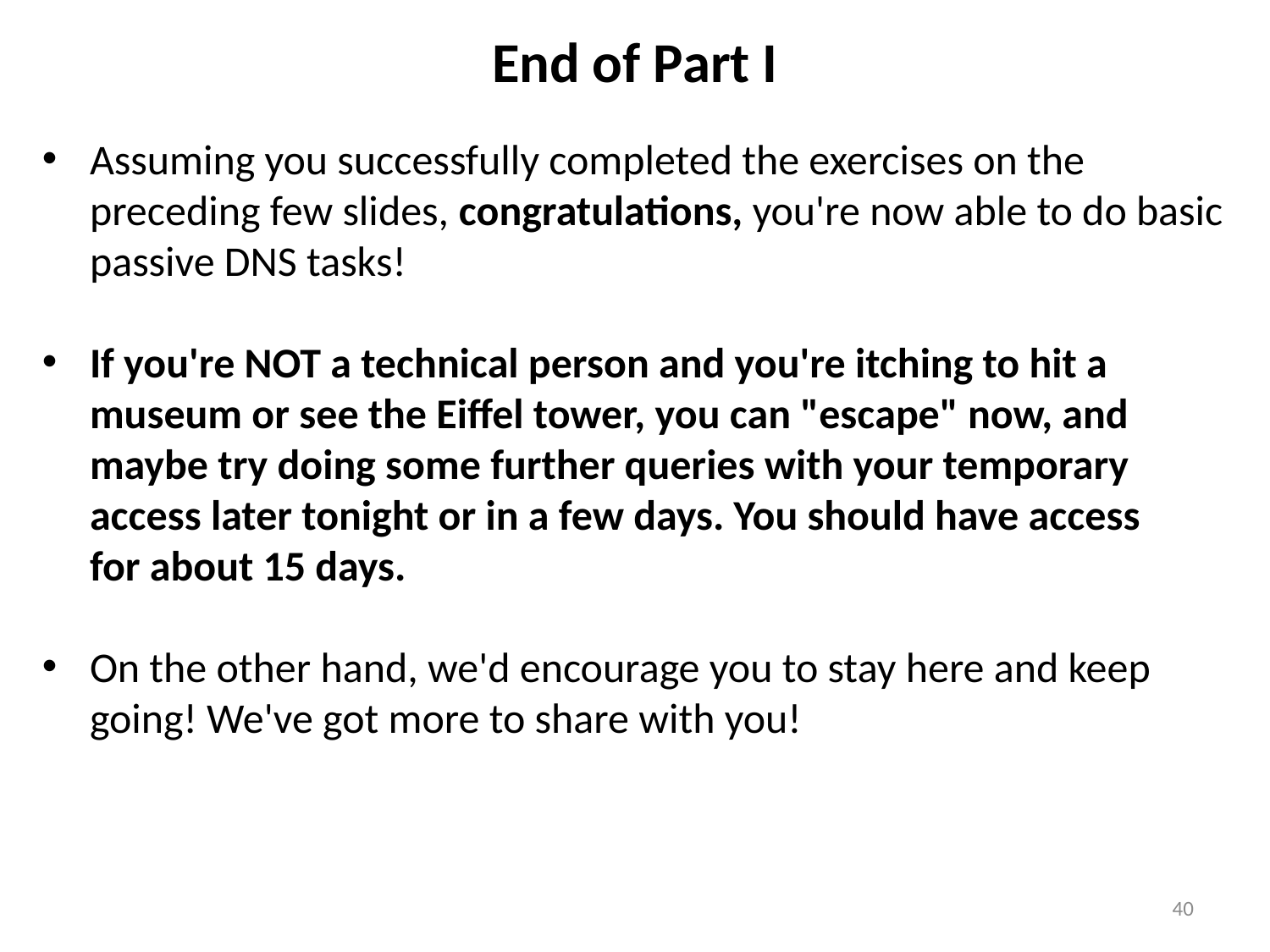

# End of Part I
Assuming you successfully completed the exercises on the preceding few slides, congratulations, you're now able to do basic passive DNS tasks!

If you're NOT a technical person and you're itching to hit a museum or see the Eiffel tower, you can "escape" now, and maybe try doing some further queries with your temporary access later tonight or in a few days. You should have access
for about 15 days.
On the other hand, we'd encourage you to stay here and keep going! We've got more to share with you!

40